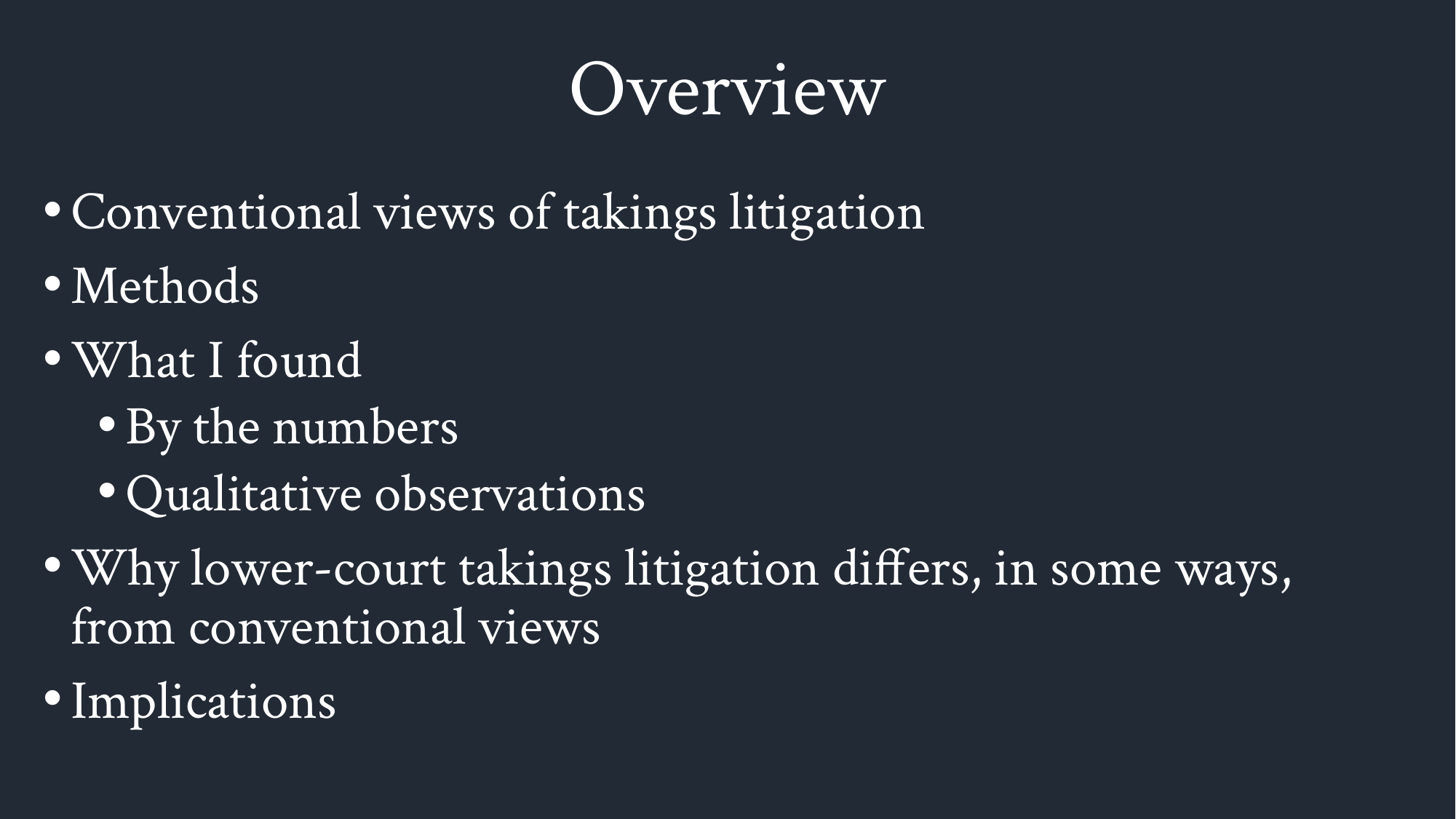

# Overview
Conventional views of takings litigation
Methods
What I found
By the numbers
Qualitative observations
Why lower-court takings litigation differs, in some ways, from conventional views
Implications